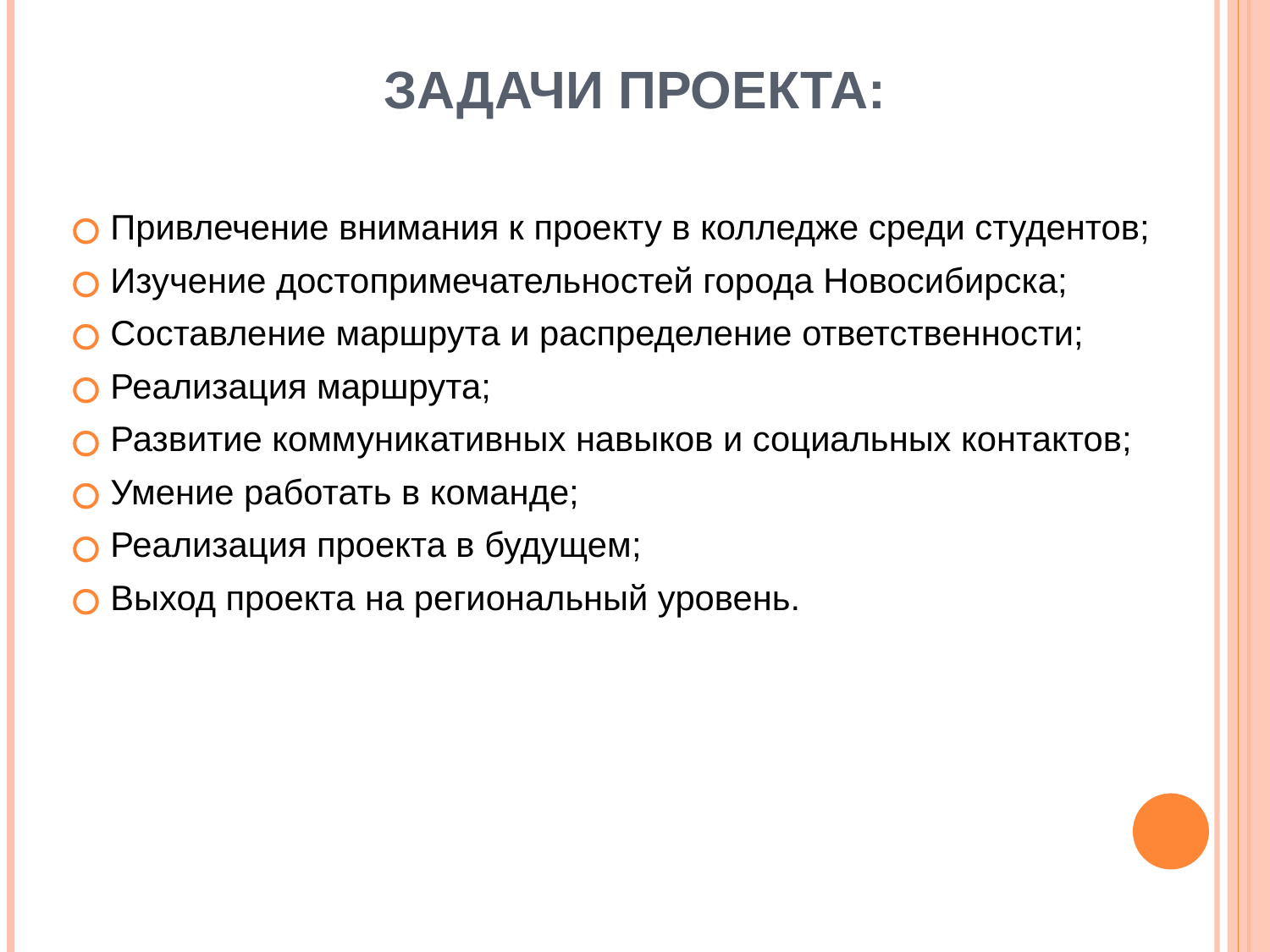

# Задачи проекта:
Привлечение внимания к проекту в колледже среди студентов;
Изучение достопримечательностей города Новосибирска;
Составление маршрута и распределение ответственности;
Реализация маршрута;
Развитие коммуникативных навыков и социальных контактов;
Умение работать в команде;
Реализация проекта в будущем;
Выход проекта на региональный уровень.